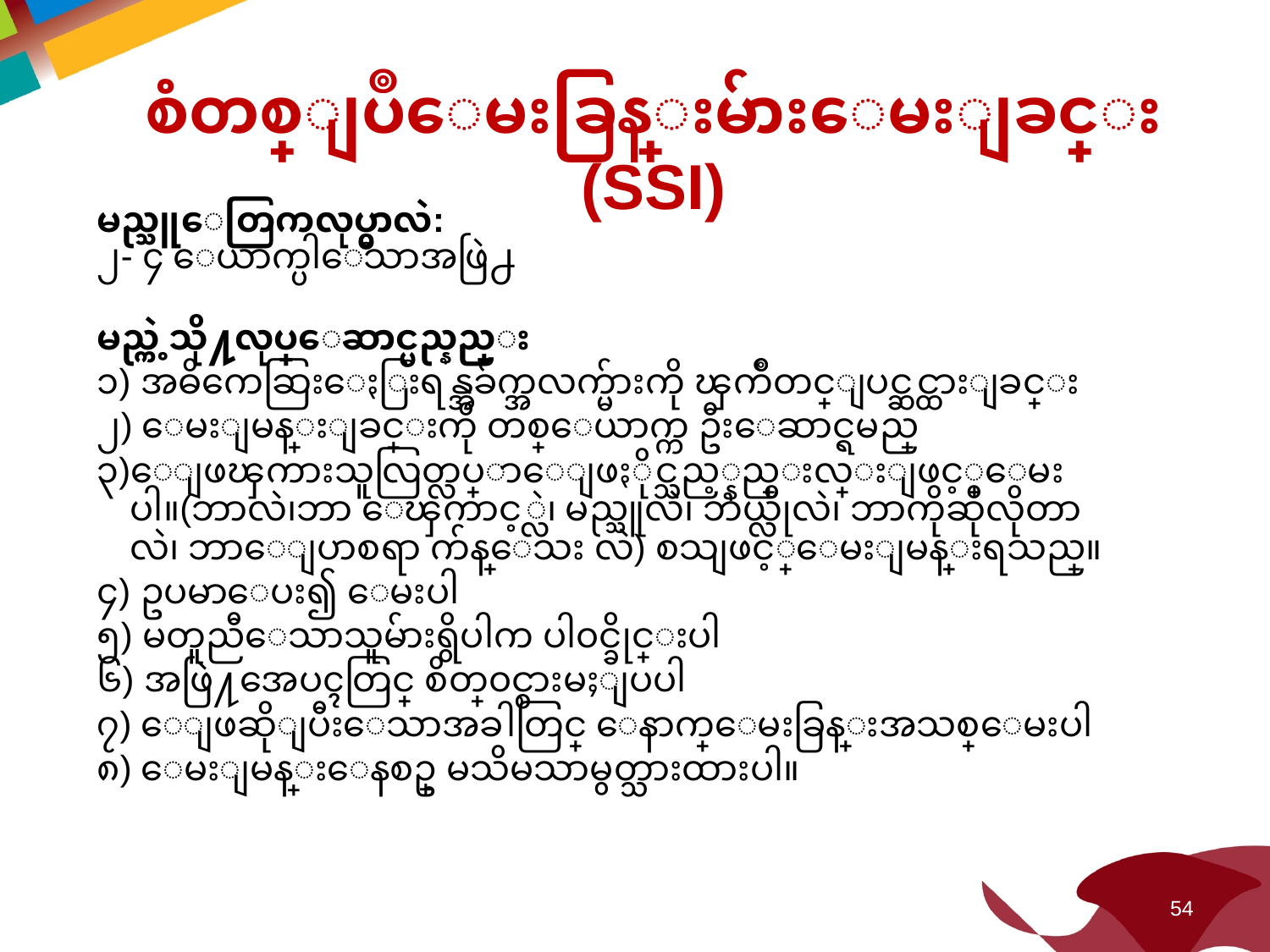

စံတစ္ျပဳေမးခြန္းမ်ားေမးျခင္း (SSI)
မည္သူေတြကလုပ္မွာလဲ:
၂- ၄ ေယာက္ပါေသာအဖြဲ႕

မည္ကဲ့သို႔လုပ္ေဆာင္မည္နည္း
၁) အဓိကေဆြးေႏြးရန္အခ်က္အလက္မ်ားကို ၾကိဳတင္ျပင္ဆင္ထားျခင္း
၂) ေမးျမန္းျခင္းကို တစ္ေယာက္က ဦးေဆာင္ရမည္
၃)ေျဖၾကားသူလြတ္လပ္စြာေျဖႏိုင္သည့္နည္းလ္းျဖင့္ေမးပါ။(ဘာလဲ၊ဘာ ေၾကာင့္လဲ၊ မည္သူလဲ၊ ဘယ္လိုလဲ၊ ဘာကိုဆိုလိုတာလဲ၊ ဘာေျပာစရာ က်န္ေသး လဲ) စသျဖင့္ေမးျမန္းရသည္။
၄) ဥပမာေပး၍ ေမးပါ
၅) မတူညီေသာသူမ်ားရွိပါက ပါ၀င္ခိုင္းပါ
၆) အဖြဲ႔အေပၚတြင္ စိတ္၀င္စားမႈျပပါ
၇) ေျဖဆိုျပီးေသာအခါတြင္ ေနာက္ေမးခြန္းအသစ္ေမးပါ
၈) ေမးျမန္းေနစဥ္ မသိမသာမွတ္သားထားပါ။
54